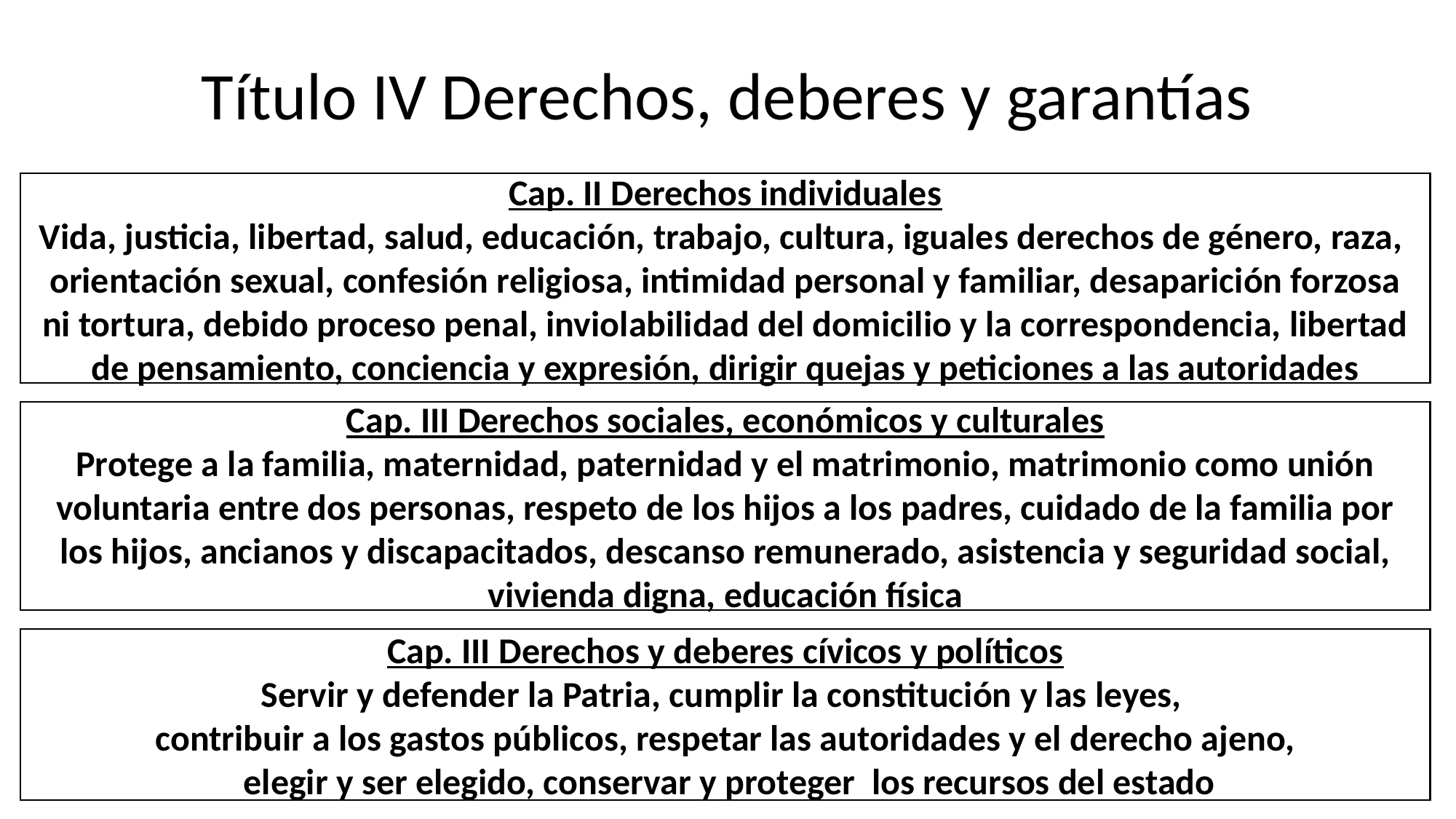

# Título IV Derechos, deberes y garantías
Cap. II Derechos individuales
Vida, justicia, libertad, salud, educación, trabajo, cultura, iguales derechos de género, raza,
orientación sexual, confesión religiosa, intimidad personal y familiar, desaparición forzosa ni tortura, debido proceso penal, inviolabilidad del domicilio y la correspondencia, libertad de pensamiento, conciencia y expresión, dirigir quejas y peticiones a las autoridades
Cap. III Derechos sociales, económicos y culturales
Protege a la familia, maternidad, paternidad y el matrimonio, matrimonio como unión voluntaria entre dos personas, respeto de los hijos a los padres, cuidado de la familia por los hijos, ancianos y discapacitados, descanso remunerado, asistencia y seguridad social, vivienda digna, educación física
Cap. III Derechos y deberes cívicos y políticos
Servir y defender la Patria, cumplir la constitución y las leyes,
contribuir a los gastos públicos, respetar las autoridades y el derecho ajeno,
 elegir y ser elegido, conservar y proteger  los recursos del estado